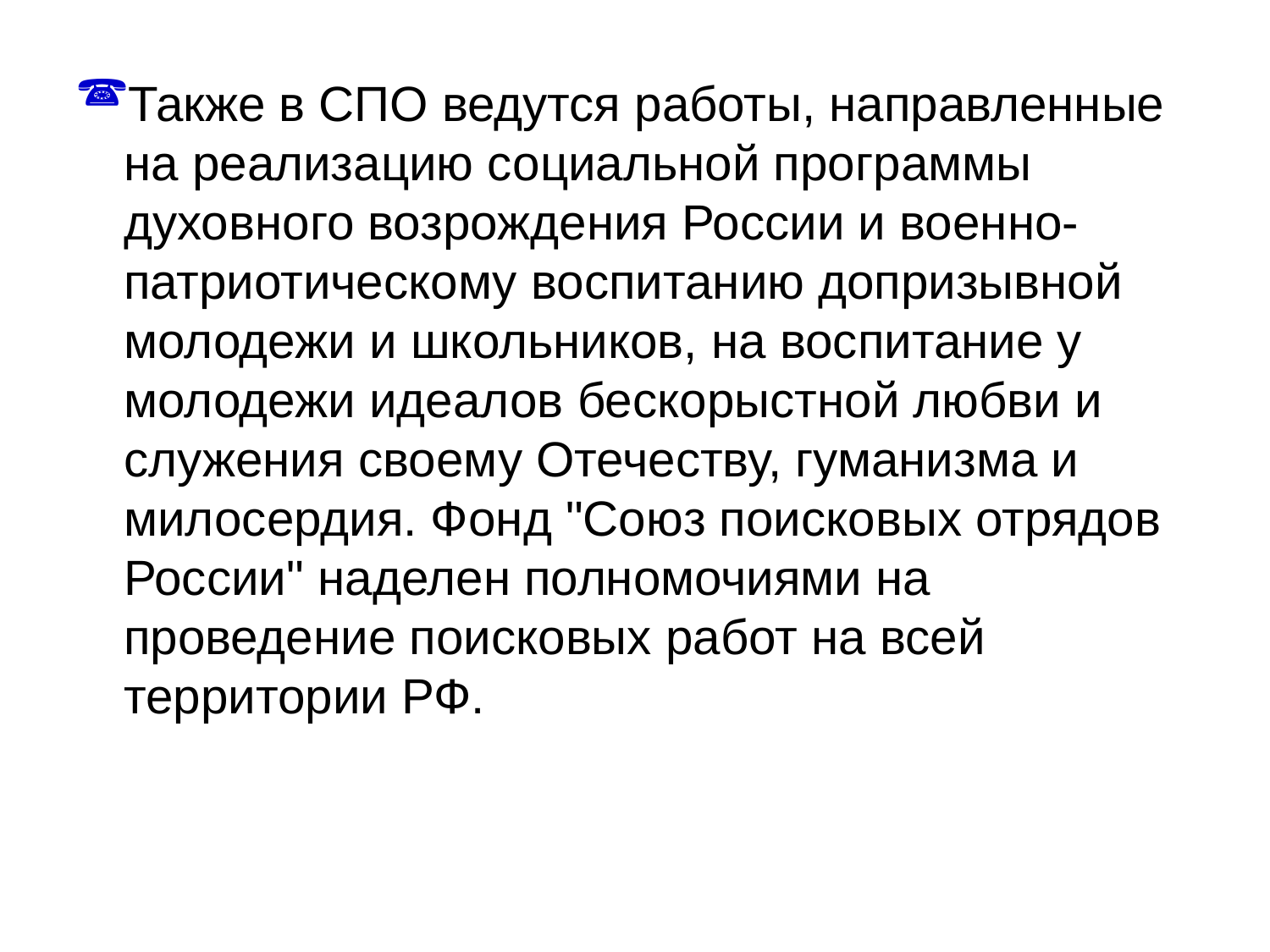

Также в СПО ведутся работы, направленные на реализацию социальной программы духовного возрождения России и военно-патриотическому воспитанию допризывной молодежи и школьников, на воспитание у молодежи идеалов бескорыстной любви и служения своему Отечеству, гуманизма и милосердия. Фонд "Союз поисковых отрядов России" наделен полномочиями на проведение поисковых работ на всей территории РФ.